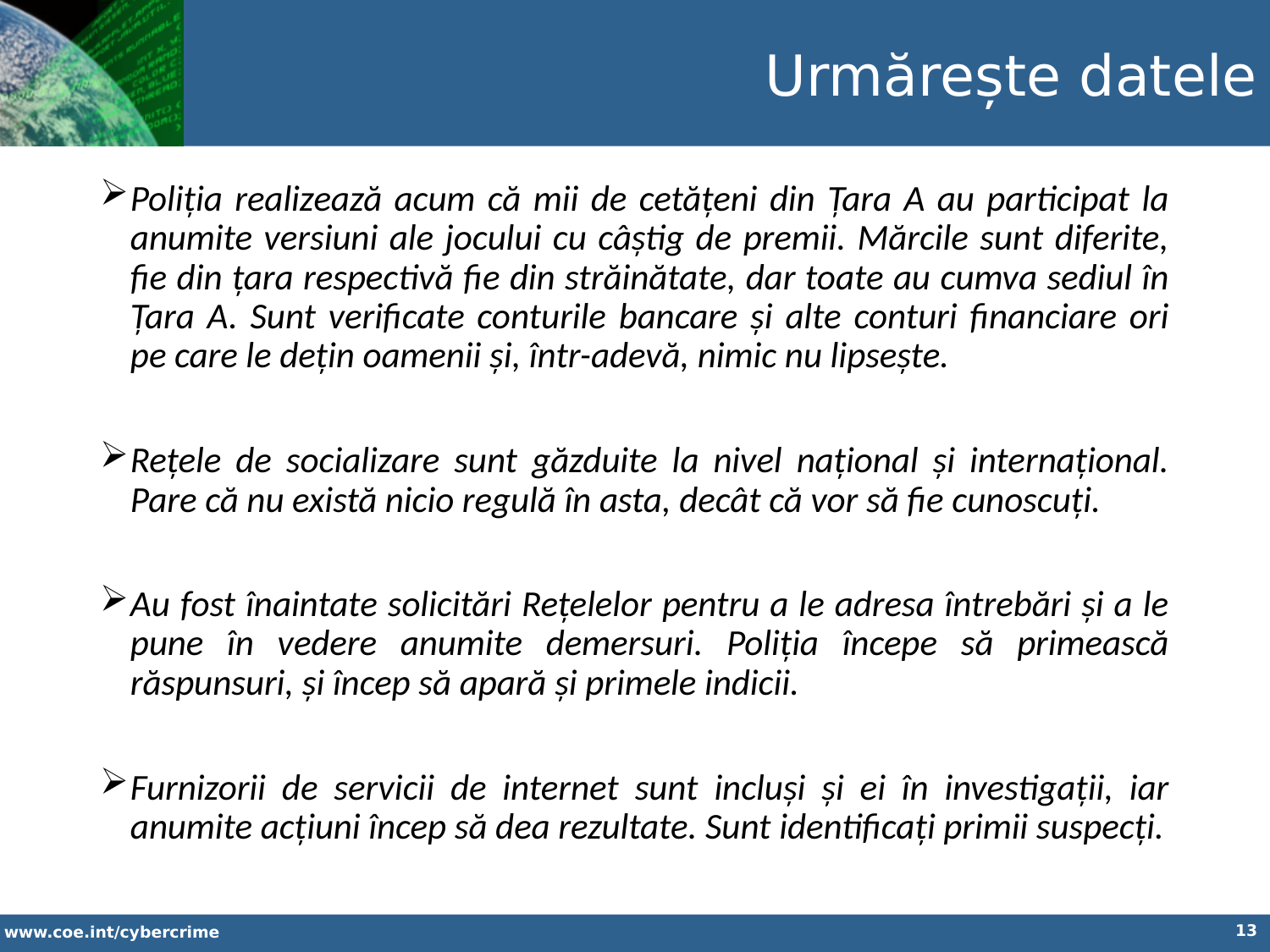

Urmărește datele
Poliția realizează acum că mii de cetățeni din Țara A au participat la anumite versiuni ale jocului cu câștig de premii. Mărcile sunt diferite, fie din țara respectivă fie din străinătate, dar toate au cumva sediul în Țara A. Sunt verificate conturile bancare și alte conturi financiare ori pe care le dețin oamenii și, într-adevă, nimic nu lipsește.

Rețele de socializare sunt găzduite la nivel național și internațional. Pare că nu există nicio regulă în asta, decât că vor să fie cunoscuți.

Au fost înaintate solicitări Rețelelor pentru a le adresa întrebări și a le pune în vedere anumite demersuri. Poliția începe să primească răspunsuri, și încep să apară și primele indicii.

Furnizorii de servicii de internet sunt incluși și ei în investigații, iar anumite acțiuni încep să dea rezultate. Sunt identificați primii suspecți.

13